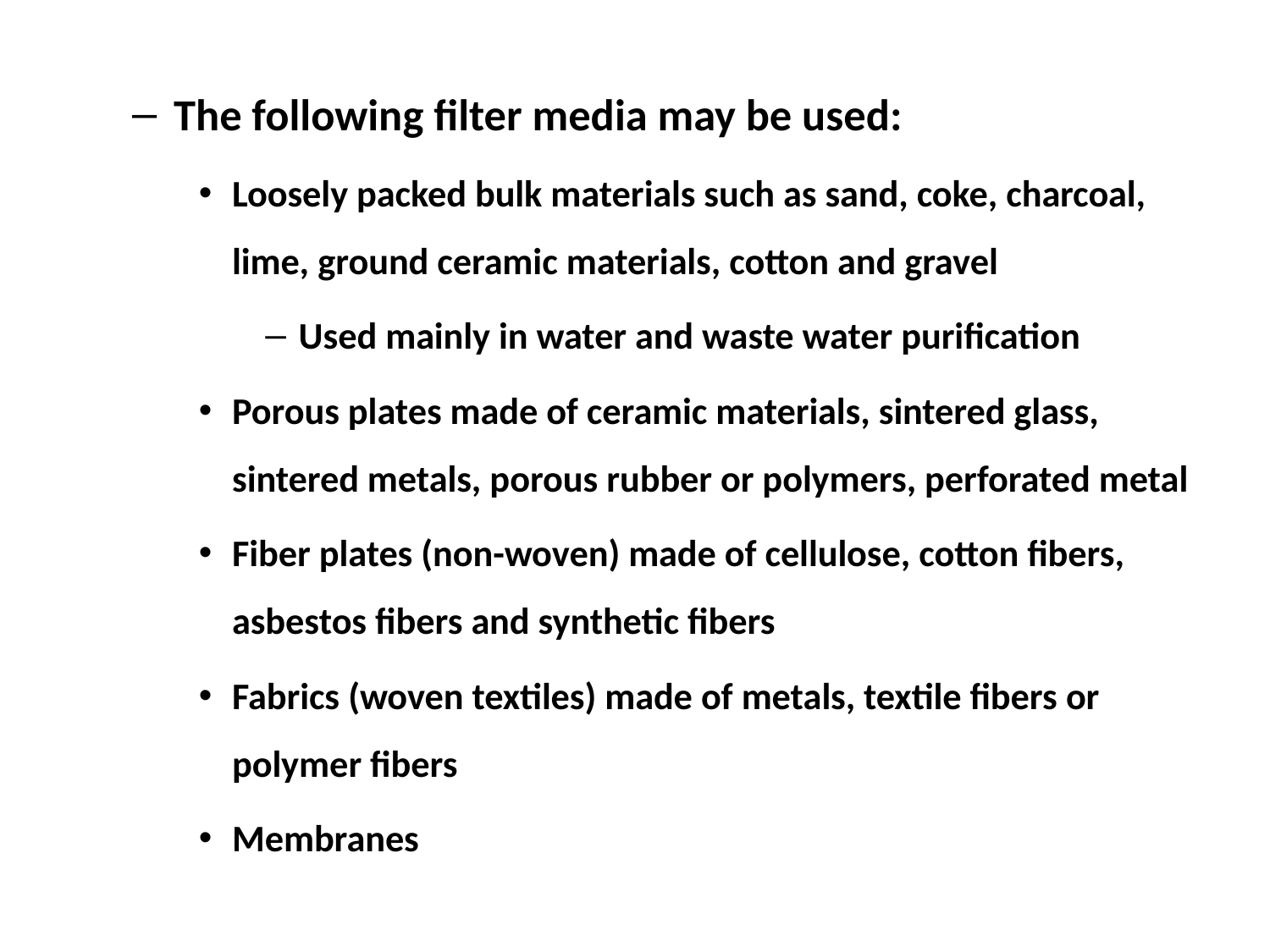

The following filter media may be used:
Loosely packed bulk materials such as sand, coke, charcoal, lime, ground ceramic materials, cotton and gravel
Used mainly in water and waste water purification
Porous plates made of ceramic materials, sintered glass, sintered metals, porous rubber or polymers, perforated metal
Fiber plates (non-woven) made of cellulose, cotton fibers, asbestos fibers and synthetic fibers
Fabrics (woven textiles) made of metals, textile fibers or polymer fibers
Membranes